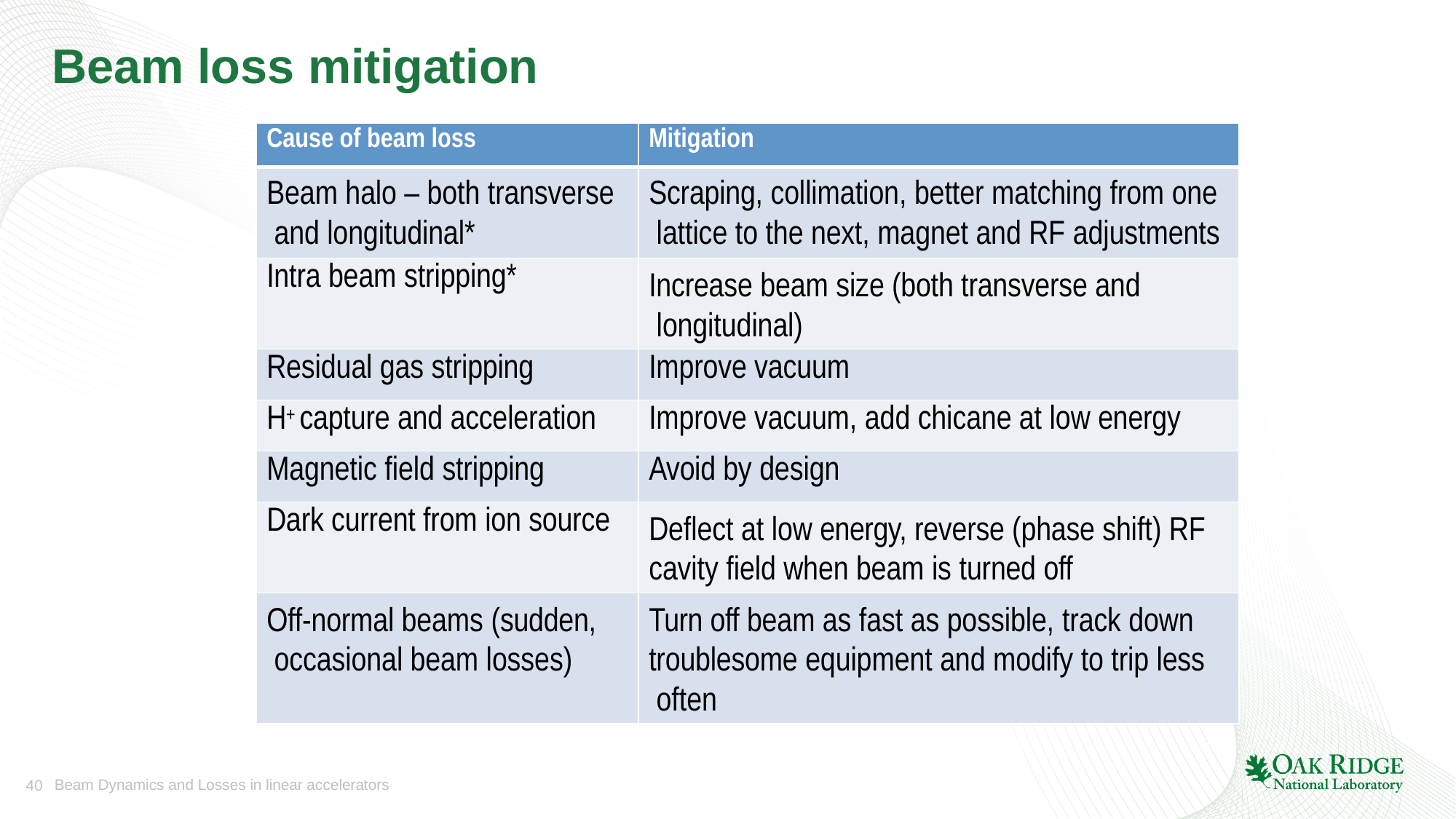

# Beam loss mitigation
| Cause of beam loss | Mitigation |
| --- | --- |
| Beam halo – both transverse and longitudinal\* | Scraping, collimation, better matching from one lattice to the next, magnet and RF adjustments |
| Intra beam stripping\* | Increase beam size (both transverse and longitudinal) |
| Residual gas stripping | Improve vacuum |
| H+ capture and acceleration | Improve vacuum, add chicane at low energy |
| Magnetic field stripping | Avoid by design |
| Dark current from ion source | Deflect at low energy, reverse (phase shift) RF cavity field when beam is turned off |
| Off-normal beams (sudden, occasional beam losses) | Turn off beam as fast as possible, track down troublesome equipment and modify to trip less often |